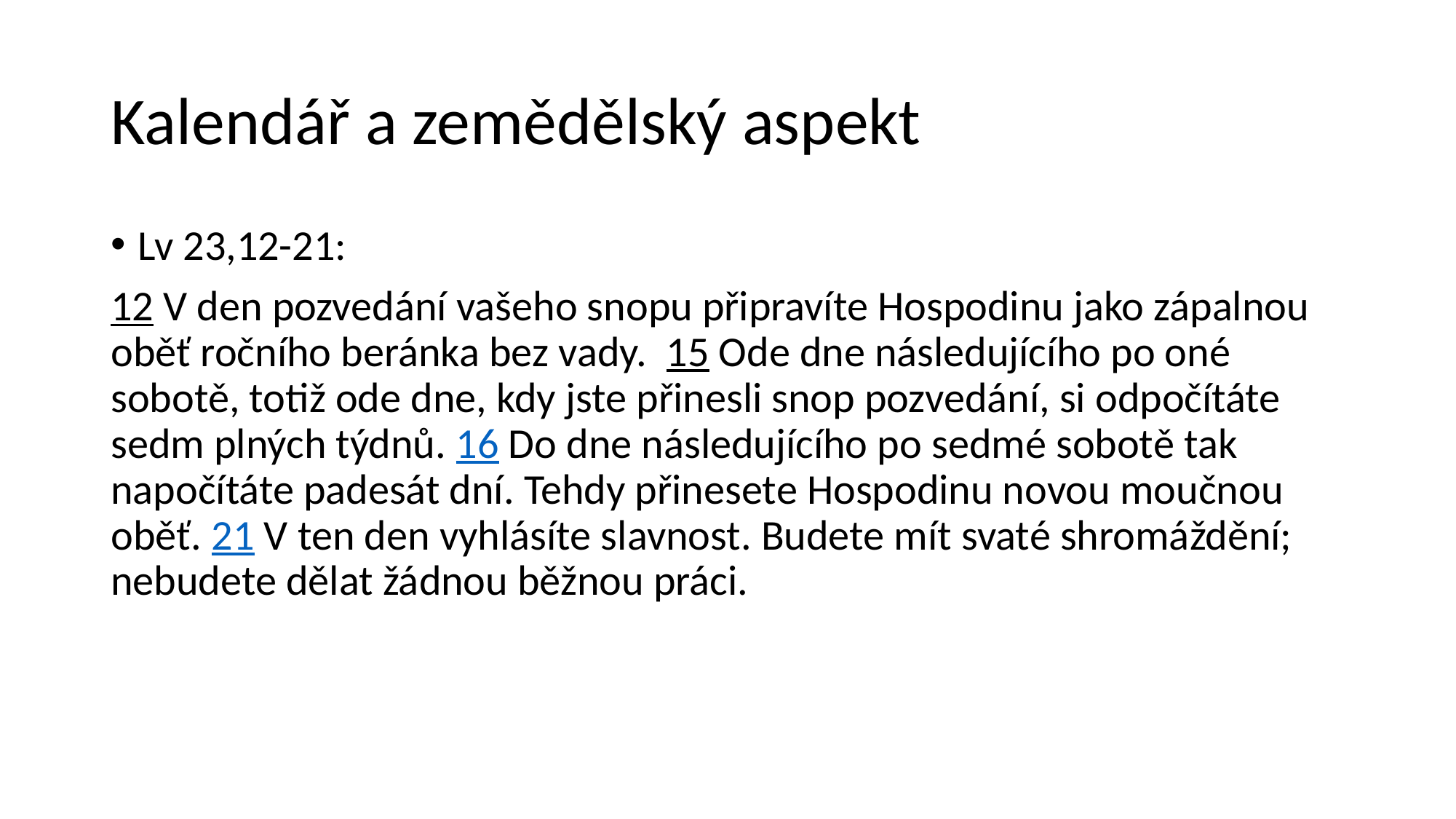

# Kalendář a zemědělský aspekt
Lv 23,12-21:
12 V den pozvedání vašeho snopu připravíte Hospodinu jako zápalnou oběť ročního beránka bez vady.  15 Ode dne následujícího po oné sobotě, totiž ode dne, kdy jste přinesli snop pozvedání, si odpočítáte sedm plných týdnů. 16 Do dne následujícího po sedmé sobotě tak napočítáte padesát dní. Tehdy přinesete Hospodinu novou moučnou oběť. 21 V ten den vyhlásíte slavnost. Budete mít svaté shromáždění; nebudete dělat žádnou běžnou práci.